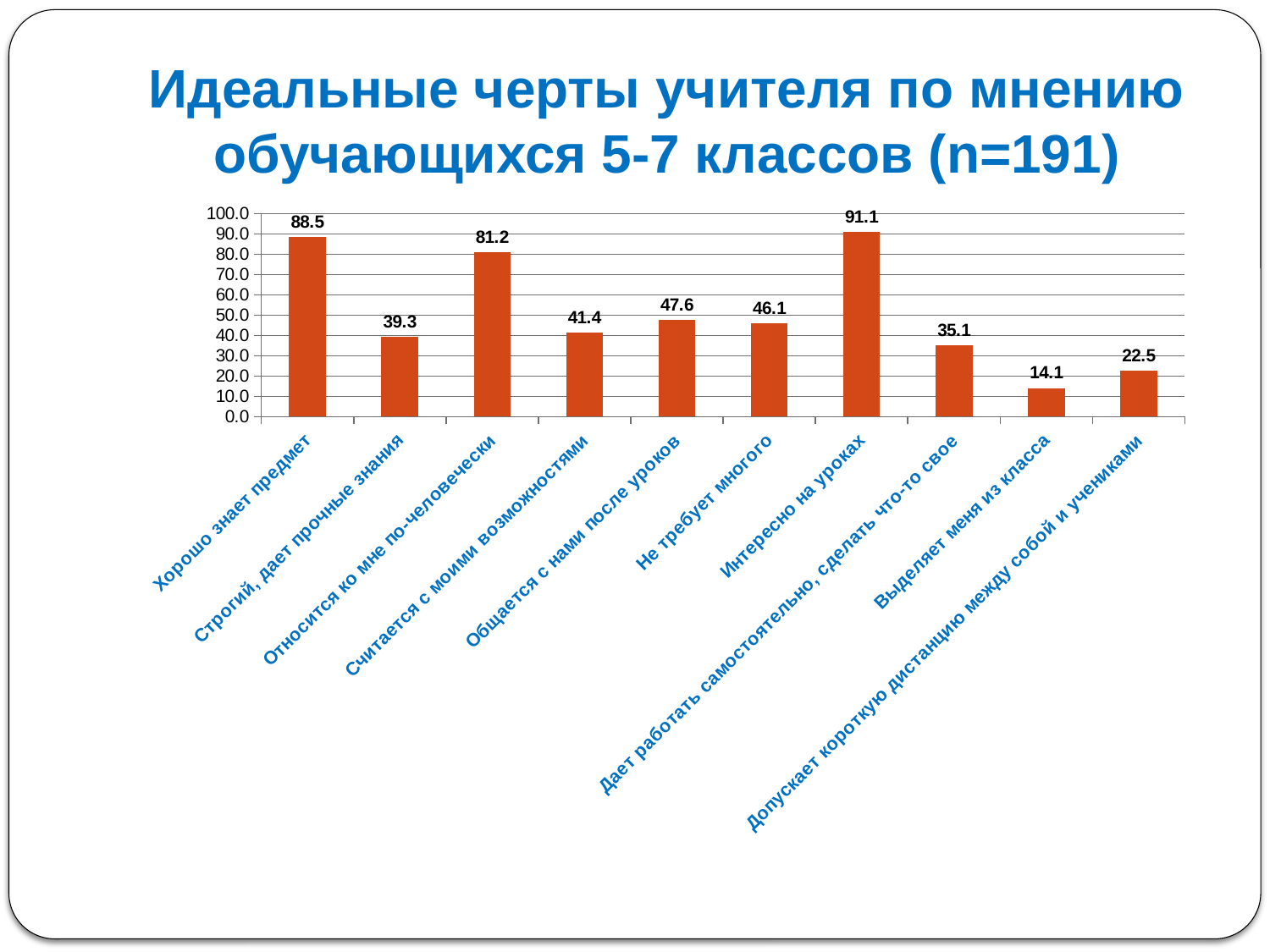

# Идеальные черты учителя по мнению обучающихся 5-7 классов (n=191)

### Chart

| Category |  |
|---|---|
| Хорошо знает предмет | 88.48167539267016 |
| Строгий, дает прочные знания | 39.26701570680628 |
| Относится ко мне по-человечески | 81.15183246073299 |
| Считается с моими возможностями | 41.361256544502616 |
| Общается с нами после уроков | 47.64397905759162 |
| Не требует многого | 46.07329842931937 |
| Интересно на уроках | 91.09947643979058 |
| Дает работать самостоятельно, сделать что-то свое | 35.07853403141361 |
| Выделяет меня из класса | 14.136125654450263 |
| Допускает короткую дистанцию между собой и учениками | 22.5130890052356 |